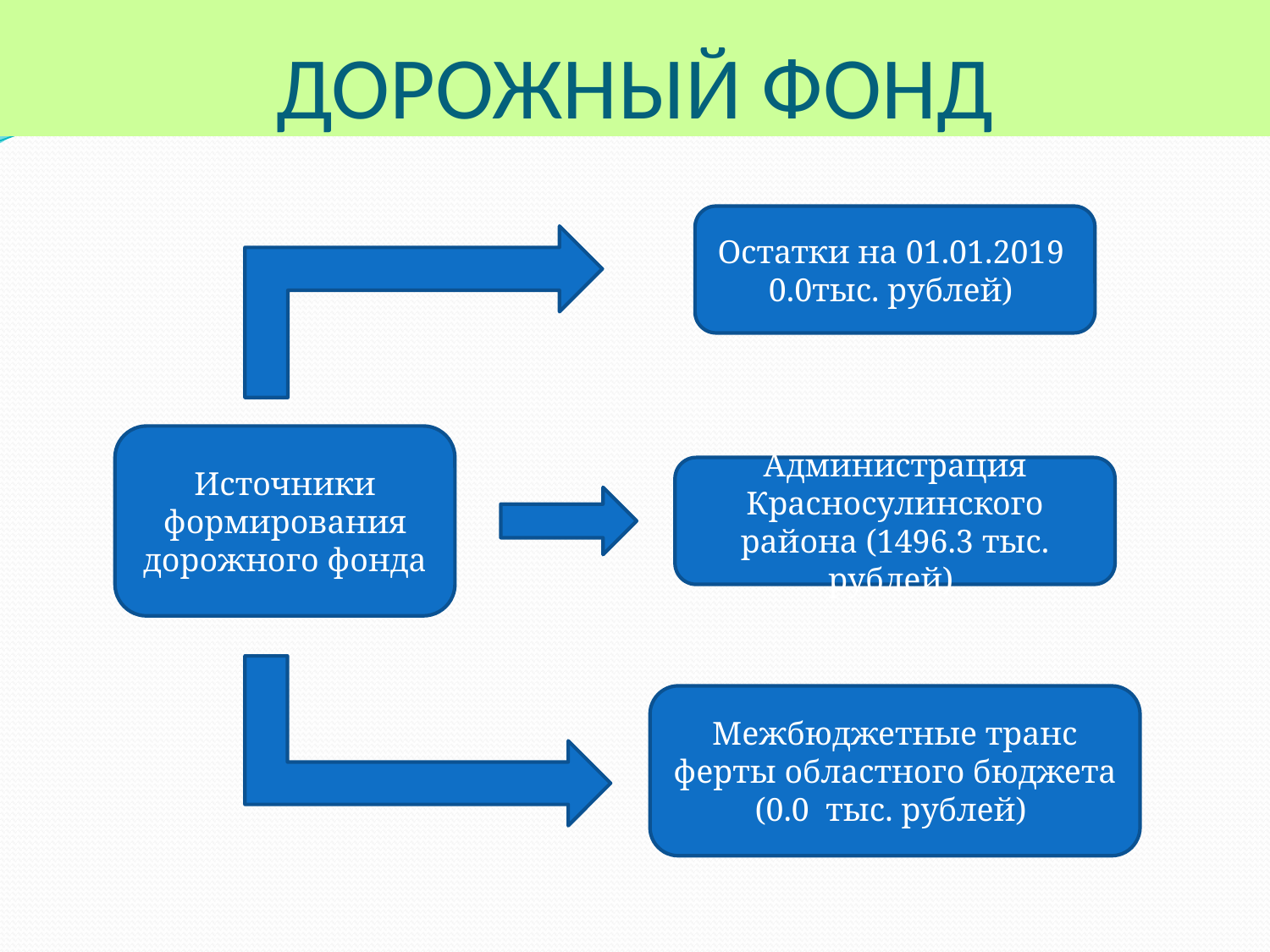

# ДОРОЖНЫЙ ФОНД

Остатки на 01.01.2019
0.0тыс. рублей)
Источники формирования дорожного фонда
Администрация Красносулинского района (1496.3 тыс. рублей)

Межбюджетные транс ферты областного бюджета
(0.0  тыс. рублей)